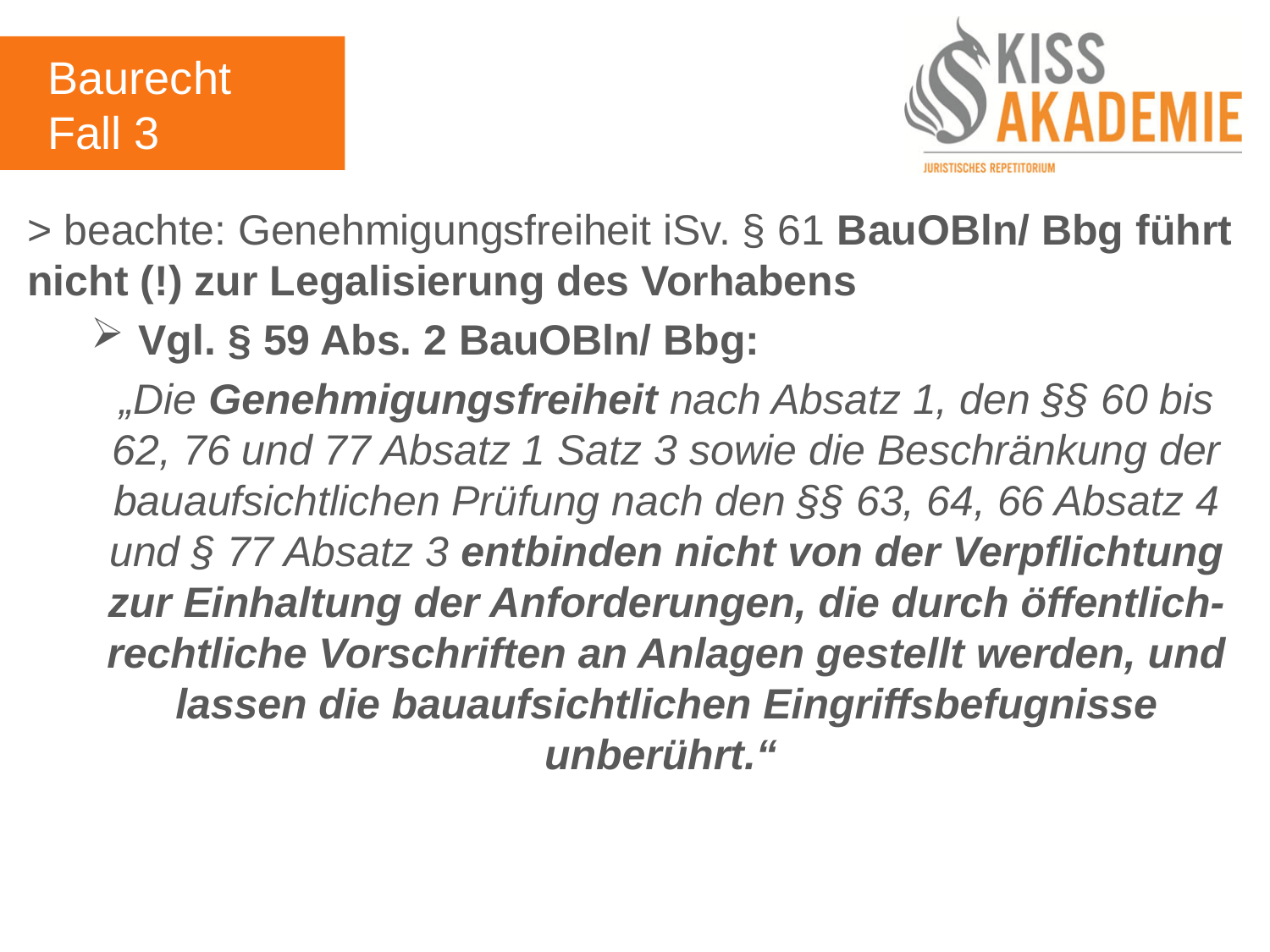

Baurecht
Fall 3
> beachte: Genehmigungsfreiheit iSv. § 61 BauOBln/ Bbg führt nicht (!) zur Legalisierung des Vorhabens
Vgl. § 59 Abs. 2 BauOBln/ Bbg:
„Die Genehmigungsfreiheit nach Absatz 1, den §§ 60 bis 62, 76 und 77 Absatz 1 Satz 3 sowie die Beschränkung der bauaufsichtlichen Prüfung nach den §§ 63, 64, 66 Absatz 4 und § 77 Absatz 3 entbinden nicht von der Verpflichtung zur Einhaltung der Anforderungen, die durch öffentlich-rechtliche Vorschriften an Anlagen gestellt werden, und lassen die bauaufsichtlichen Eingriffsbefugnisse unberührt.“